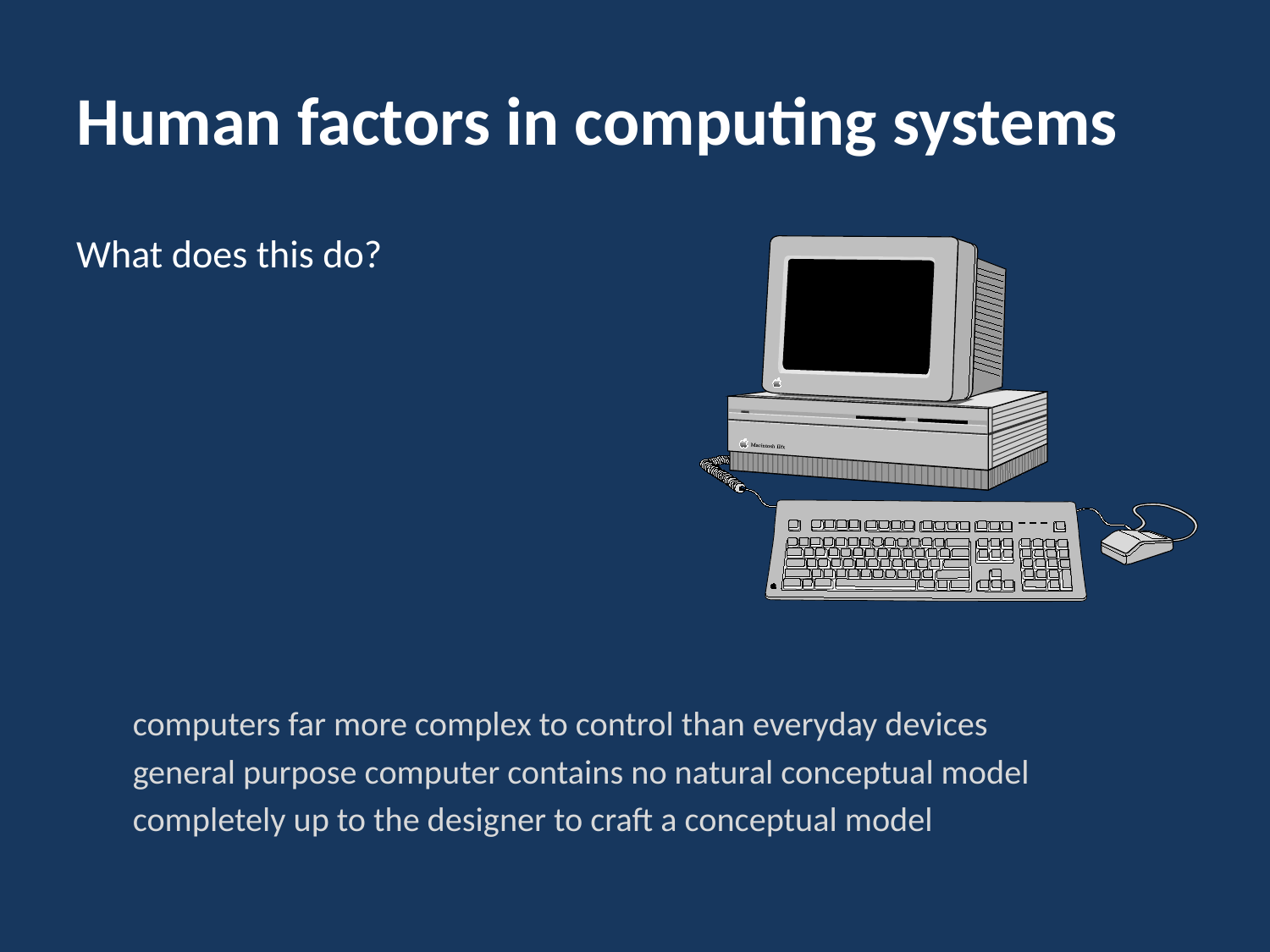

# Human factors in computing systems
What does this do?
computers far more complex to control than everyday devices
general purpose computer contains no natural conceptual model
completely up to the designer to craft a conceptual model